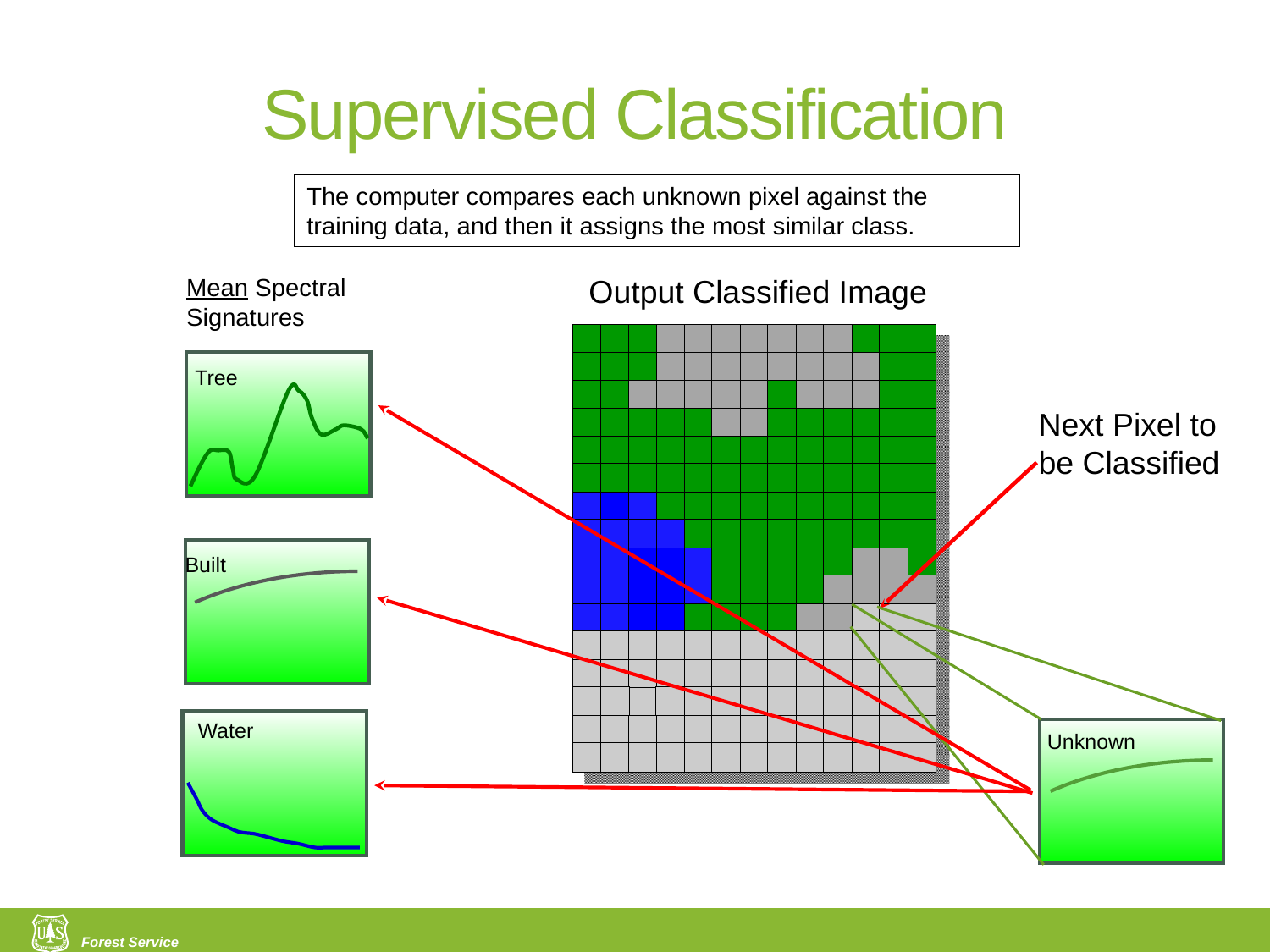

# Supervised Classification
The computer compares each unknown pixel against the training data, and then it assigns the most similar class.
Output Classified Image

Mean Spectral Signatures

Tree

Built

Water

Next Pixel to be Classified

Unknown